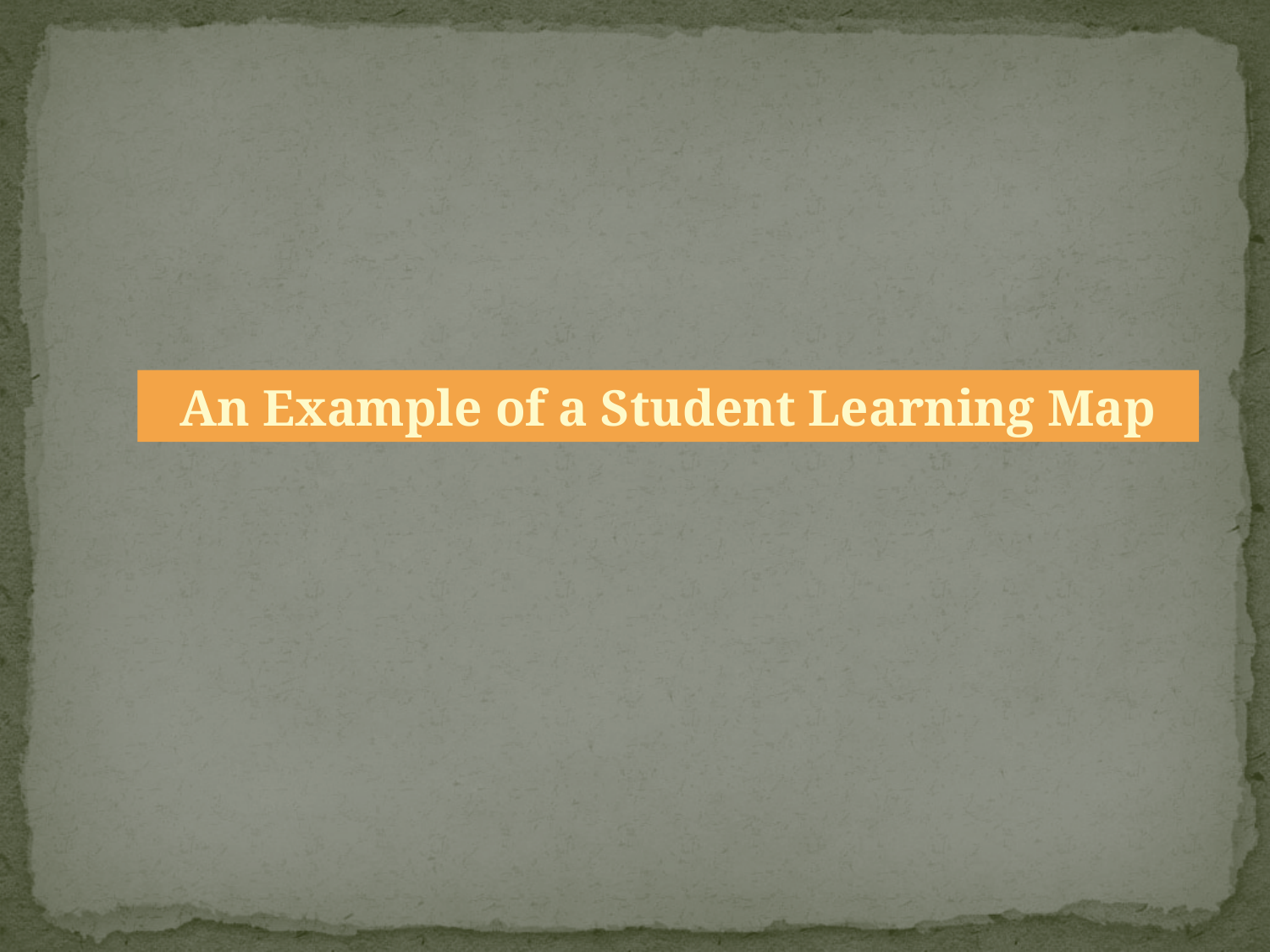

An Example of a Student Learning Map